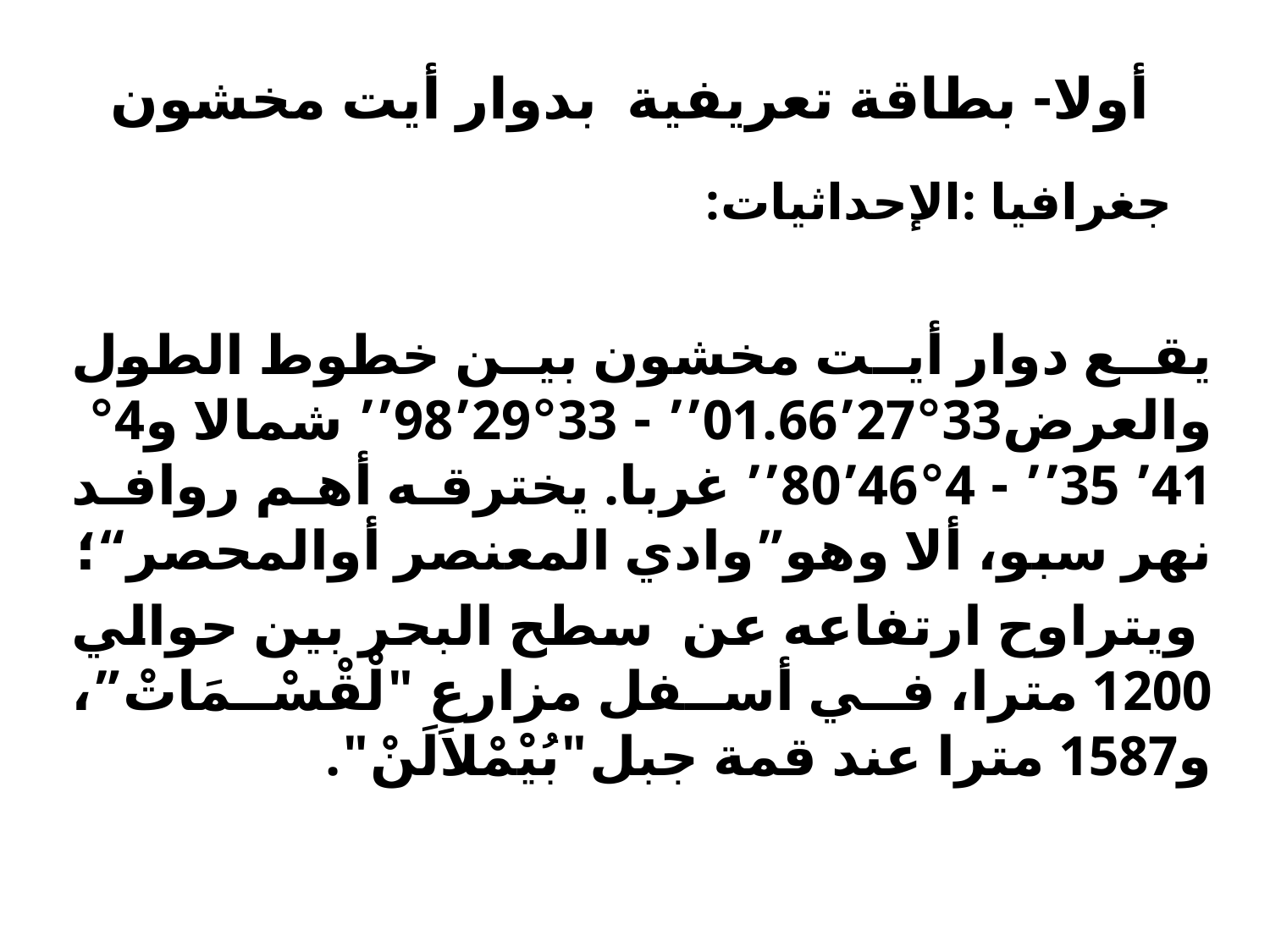

أولا- بطاقة تعريفية  بدوار أيت مخشون
# جغرافيا :الإحداثيات:
يقع دوار أيت مخشون بين خطوط الطول والعرض33°27’01.66’’ - 33°29’98’’ شمالا و4° 41’ 35’’ - 4°46’80’’ غربا. يخترقه أهم روافد نهر سبو، ألا وهو”وادي المعنصر أوالمحصر“؛
 ويتراوح ارتفاعه عن  سطح البحر بين حوالي 1200 مترا، في أسفل مزارع "لْقْسْمَاتْ”، و1587 مترا عند قمة جبل"بُيْمْلاَلَنْ".